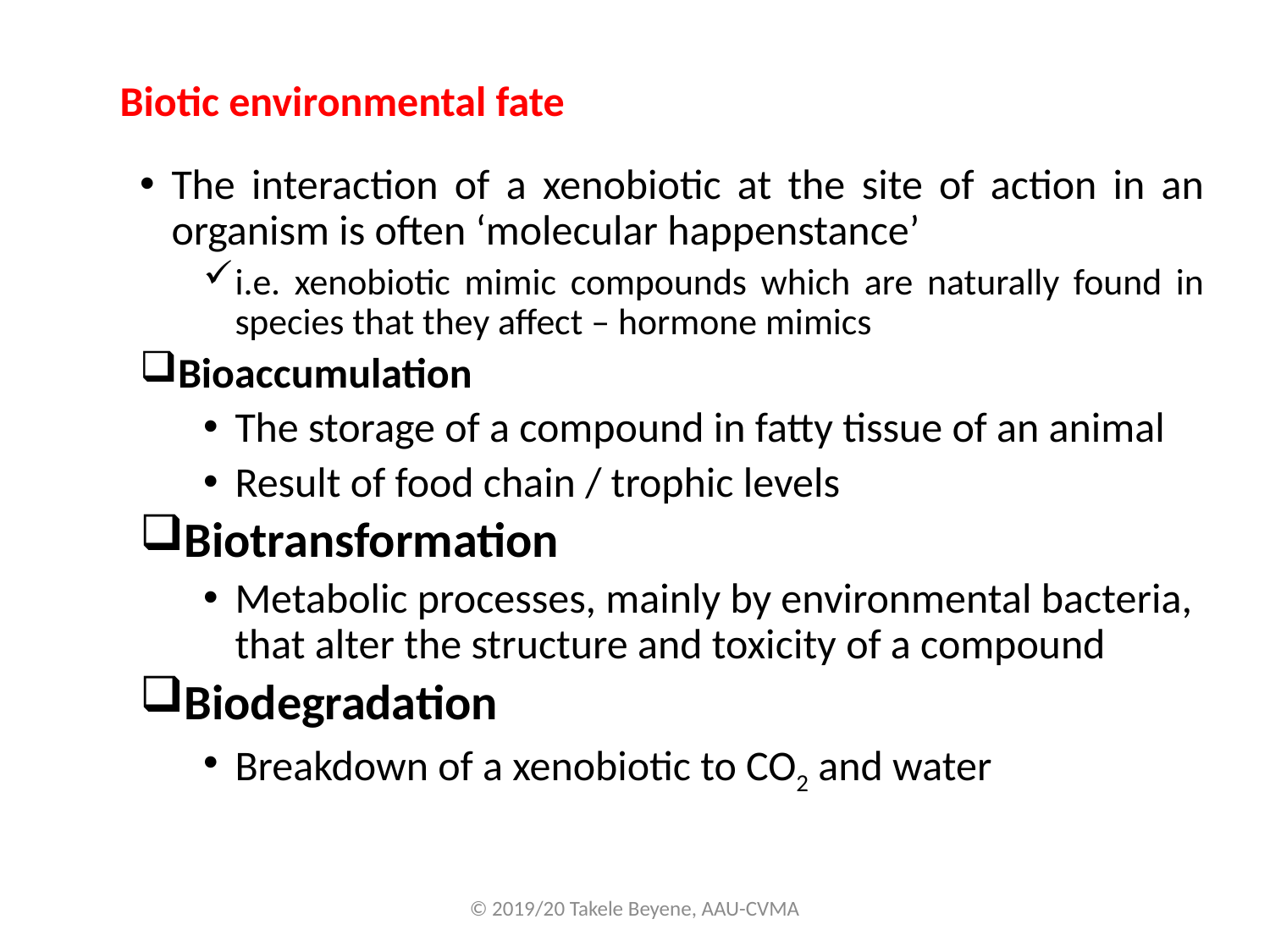

Biotic environmental fate
The interaction of a xenobiotic at the site of action in an organism is often ‘molecular happenstance’
i.e. xenobiotic mimic compounds which are naturally found in species that they affect – hormone mimics
Bioaccumulation
The storage of a compound in fatty tissue of an animal
Result of food chain / trophic levels
Biotransformation
Metabolic processes, mainly by environmental bacteria, that alter the structure and toxicity of a compound
Biodegradation
Breakdown of a xenobiotic to CO2 and water
© 2019/20 Takele Beyene, AAU-CVMA